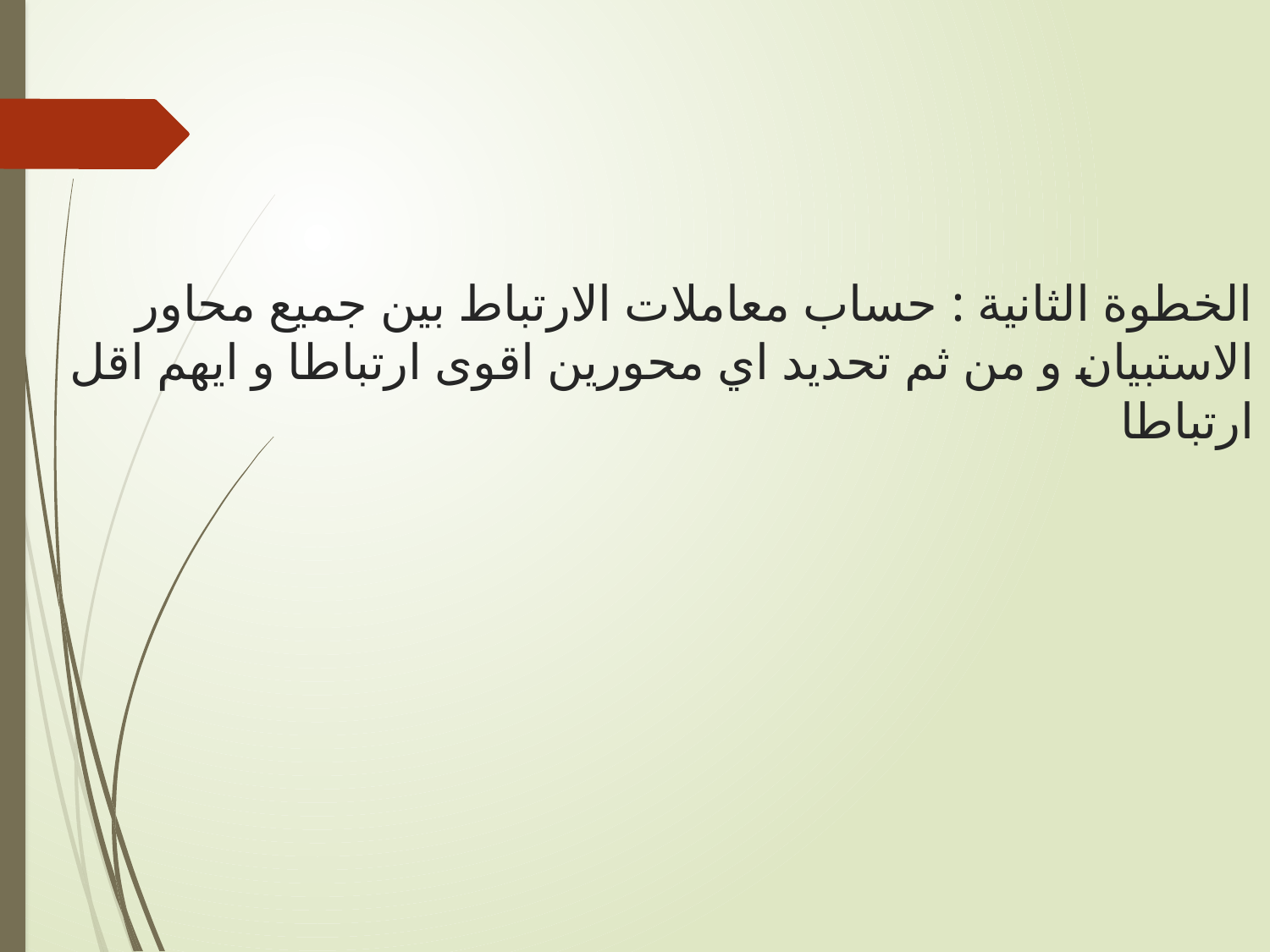

# الخطوة الثانية : حساب معاملات الارتباط بين جميع محاور الاستبيان و من ثم تحديد اي محورين اقوى ارتباطا و ايهم اقل ارتباطا